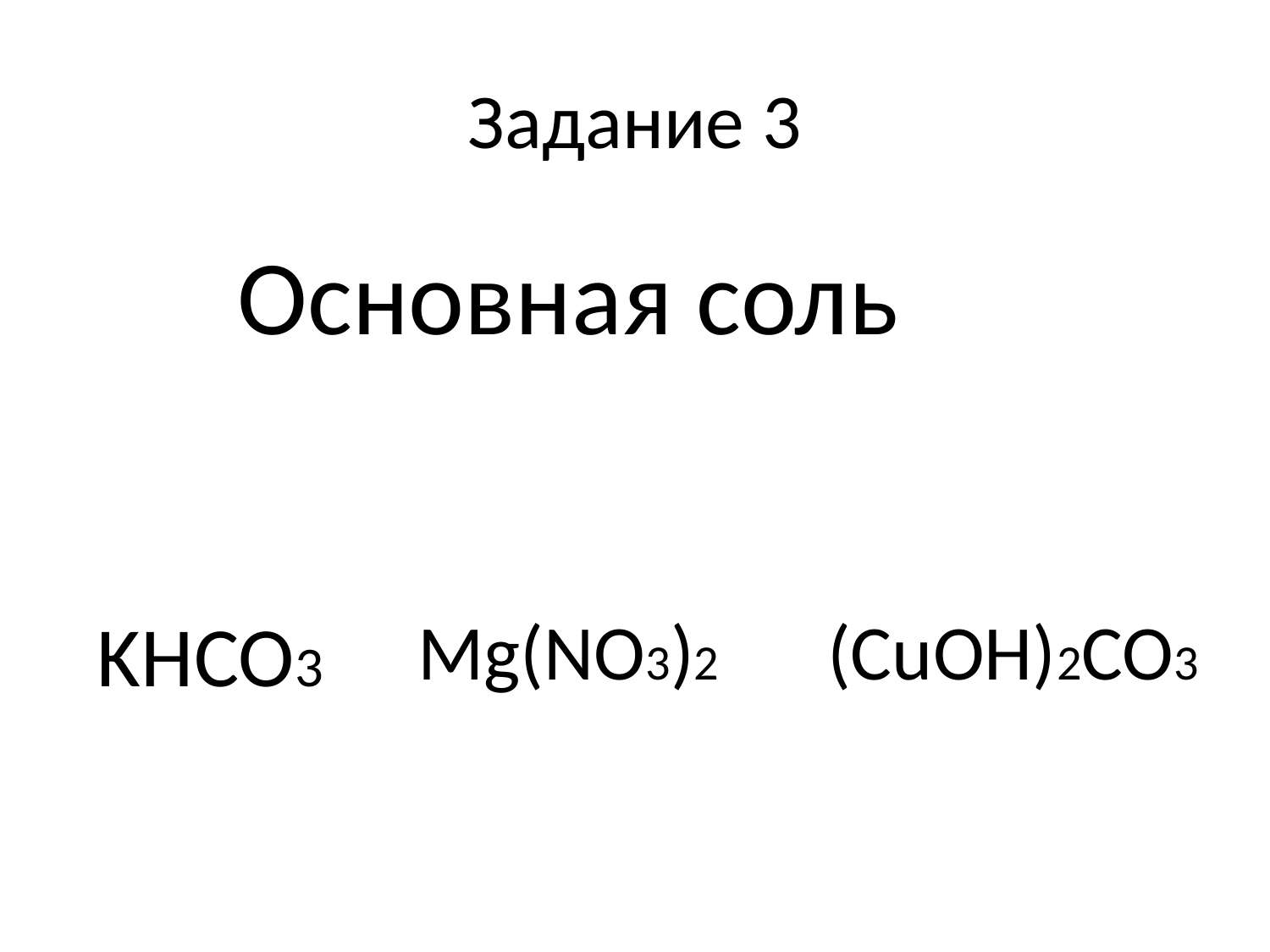

# Задание 3
Основная соль
KHCO3
Mg(NO3)2
(CuOH)2CO3